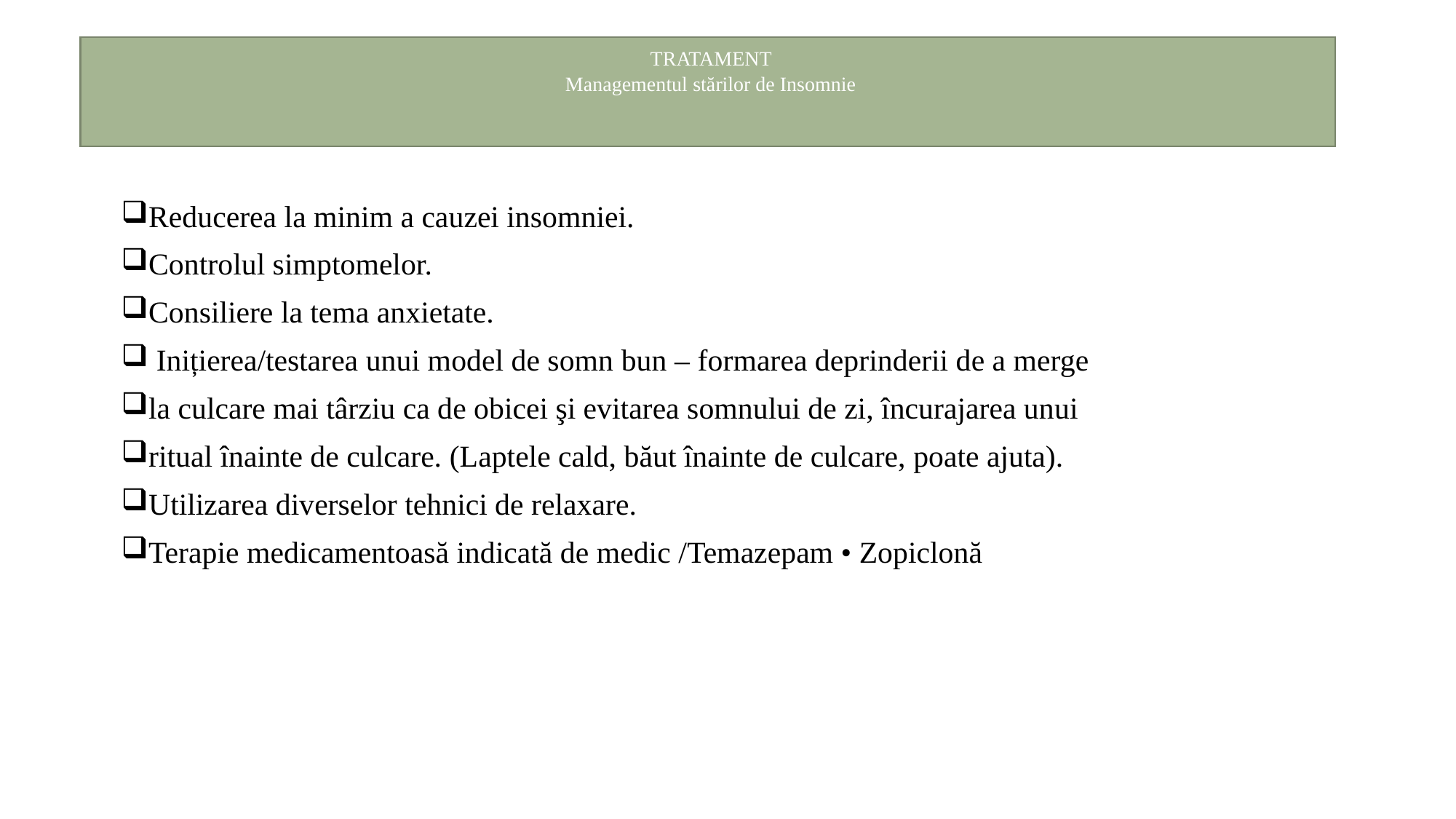

TRATAMENT
 Managementul stărilor de Insomnie

Reducerea la minim a cauzei insomniei.
Controlul simptomelor.
Consiliere la tema anxietate.
 Inițierea/testarea unui model de somn bun – formarea deprinderii de a merge
la culcare mai târziu ca de obicei şi evitarea somnului de zi, încurajarea unui
ritual înainte de culcare. (Laptele cald, băut înainte de culcare, poate ajuta).
Utilizarea diverselor tehnici de relaxare.
Terapie medicamentoasă indicată de medic /Temazepam • Zopiclonă